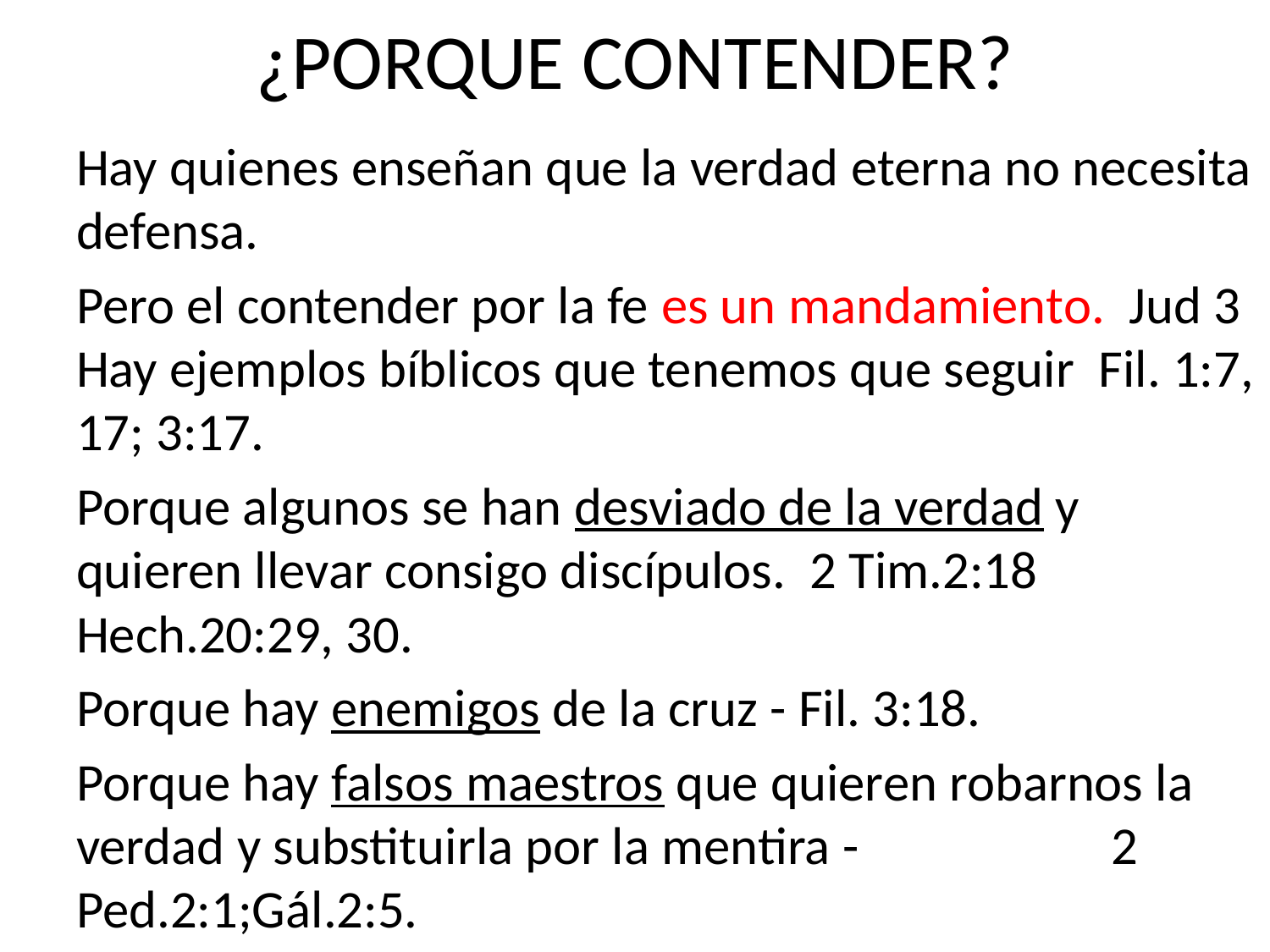

# ¿PORQUE CONTENDER?
Hay quienes enseñan que la verdad eterna no necesita defensa.
Pero el contender por la fe es un mandamiento.  Jud 3 Hay ejemplos bíblicos que tenemos que seguir  Fil. 1:7, 17; 3:17.
Porque algunos se han desviado de la verdad y quieren llevar consigo discípulos.  2 Tim.2:18 Hech.20:29, 30.
Porque hay enemigos de la cruz - Fil. 3:18.
Porque hay falsos maestros que quieren robarnos la verdad y substituirla por la mentira -                     2 Ped.2:1;Gál.2:5.